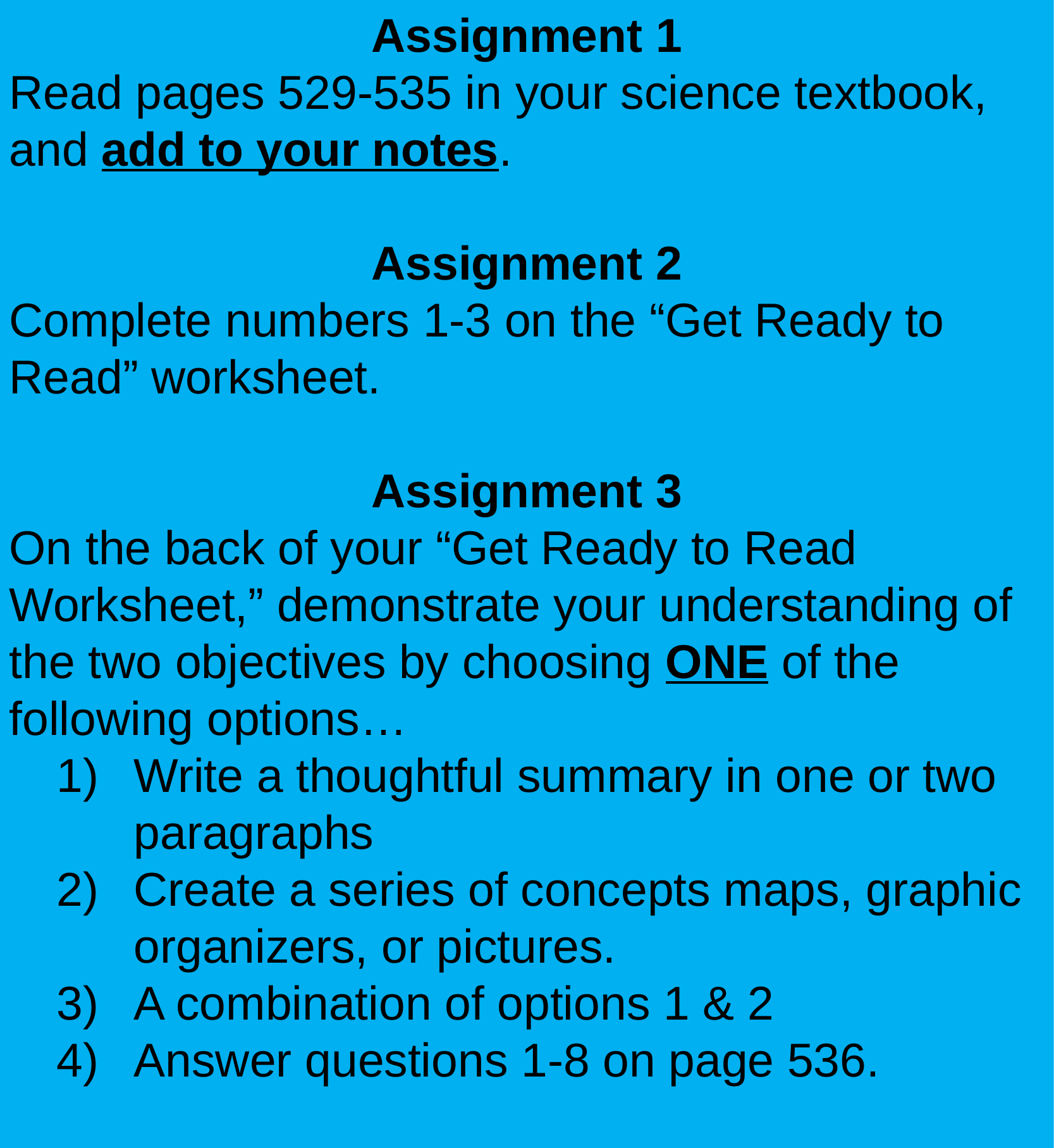

Assignment 1
Read pages 529-535 in your science textbook, and add to your notes.

Assignment 2
Complete numbers 1-3 on the “Get Ready to Read” worksheet.

Assignment 3
On the back of your “Get Ready to Read Worksheet,” demonstrate your understanding of the two objectives by choosing ONE of the following options…
Write a thoughtful summary in one or two paragraphs
Create a series of concepts maps, graphic organizers, or pictures.
A combination of options 1 & 2
Answer questions 1-8 on page 536.